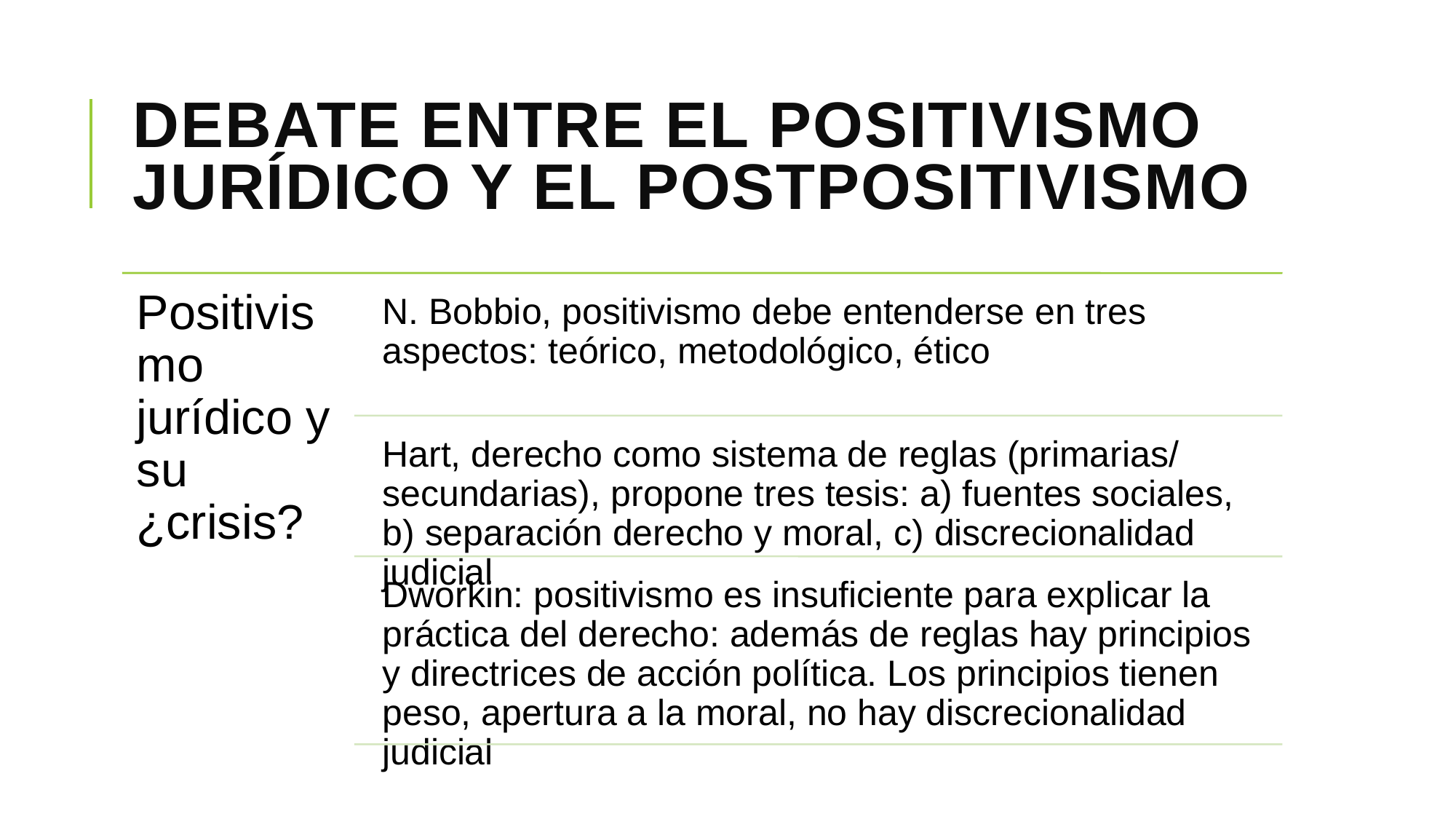

# Debate entre el positivismo jurídico y el postpositivismo
Positivismo jurídico y su ¿crisis?
N. Bobbio, positivismo debe entenderse en tres aspectos: teórico, metodológico, ético
Hart, derecho como sistema de reglas (primarias/ secundarias), propone tres tesis: a) fuentes sociales, b) separación derecho y moral, c) discrecionalidad judicial
Dworkin: positivismo es insuficiente para explicar la práctica del derecho: además de reglas hay principios y directrices de acción política. Los principios tienen peso, apertura a la moral, no hay discrecionalidad judicial